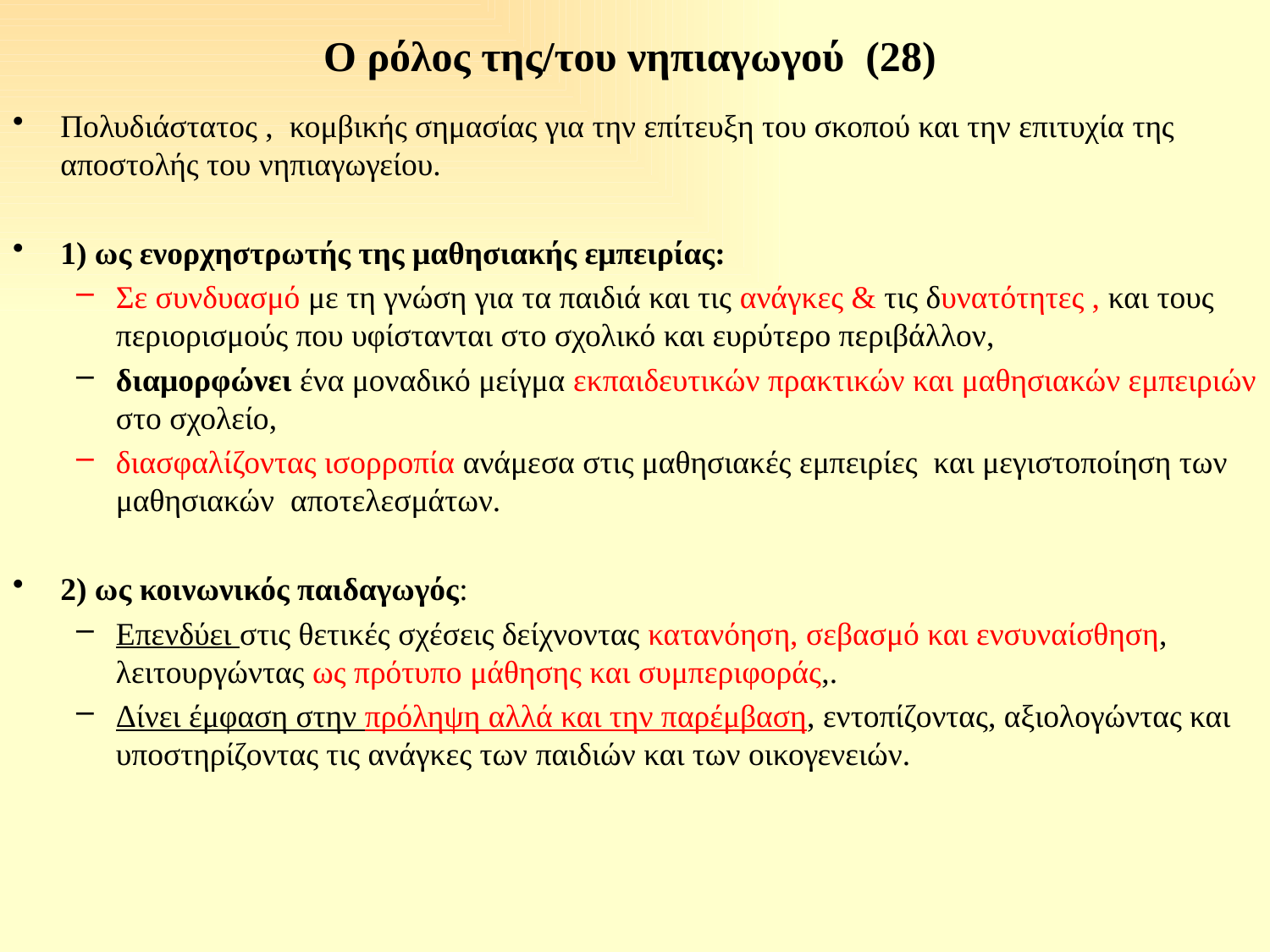

# Ο ρόλος της/του νηπιαγωγού  (28)
Πολυδιάστατος ,  κομβικής σημασίας για την επίτευξη του σκοπού και την επιτυχία της αποστολής του νηπιαγωγείου.

1) ως ενορχηστρωτής της μαθησιακής εμπειρίας:
Σε συνδυασμό με τη γνώση για τα παιδιά και τις ανάγκες & τις δυνατότητες , και τους περιορισμούς που υφίστανται στο σχολικό και ευρύτερο περιβάλλον,
διαμορφώνει ένα μοναδικό μείγμα εκπαιδευτικών πρακτικών και μαθησιακών εμπειριών στο σχολείο,
διασφαλίζοντας ισορροπία ανάμεσα στις μαθησιακές εμπειρίες  και μεγιστοποίηση των  μαθησιακών  αποτελεσμάτων.

2) ως κοινωνικός παιδαγωγός:
Επενδύει στις θετικές σχέσεις δείχνοντας κατανόηση, σεβασμό και ενσυναίσθηση, λειτουργώντας ως πρότυπο μάθησης και συμπεριφοράς,.
Δίνει έμφαση στην πρόληψη αλλά και την παρέμβαση, εντοπίζοντας, αξιολογώντας και υποστηρίζοντας τις ανάγκες των παιδιών και των οικογενειών.